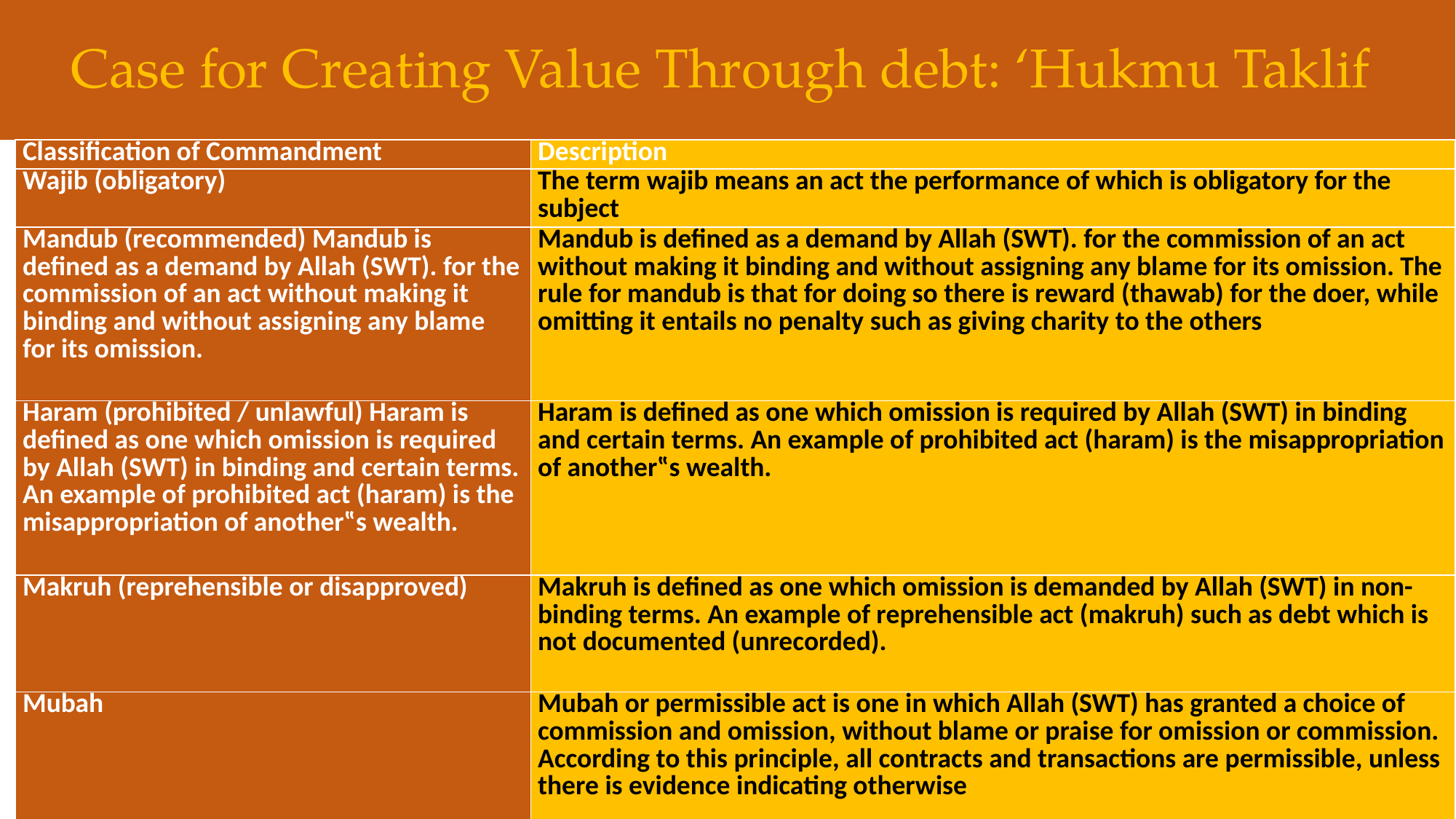

# Case for Creating Value Through debt: ‘Hukmu Taklif
| Classification of Commandment | Description |
| --- | --- |
| Wajib (obligatory) | The term wajib means an act the performance of which is obligatory for the subject |
| Mandub (recommended) Mandub is defined as a demand by Allah (SWT). for the commission of an act without making it binding and without assigning any blame for its omission. | Mandub is defined as a demand by Allah (SWT). for the commission of an act without making it binding and without assigning any blame for its omission. The rule for mandub is that for doing so there is reward (thawab) for the doer, while omitting it entails no penalty such as giving charity to the others |
| Haram (prohibited / unlawful) Haram is defined as one which omission is required by Allah (SWT) in binding and certain terms. An example of prohibited act (haram) is the misappropriation of another‟s wealth. | Haram is defined as one which omission is required by Allah (SWT) in binding and certain terms. An example of prohibited act (haram) is the misappropriation of another‟s wealth. |
| Makruh (reprehensible or disapproved) | Makruh is defined as one which omission is demanded by Allah (SWT) in non-binding terms. An example of reprehensible act (makruh) such as debt which is not documented (unrecorded). |
| Mubah | Mubah or permissible act is one in which Allah (SWT) has granted a choice of commission and omission, without blame or praise for omission or commission. According to this principle, all contracts and transactions are permissible, unless there is evidence indicating otherwise |